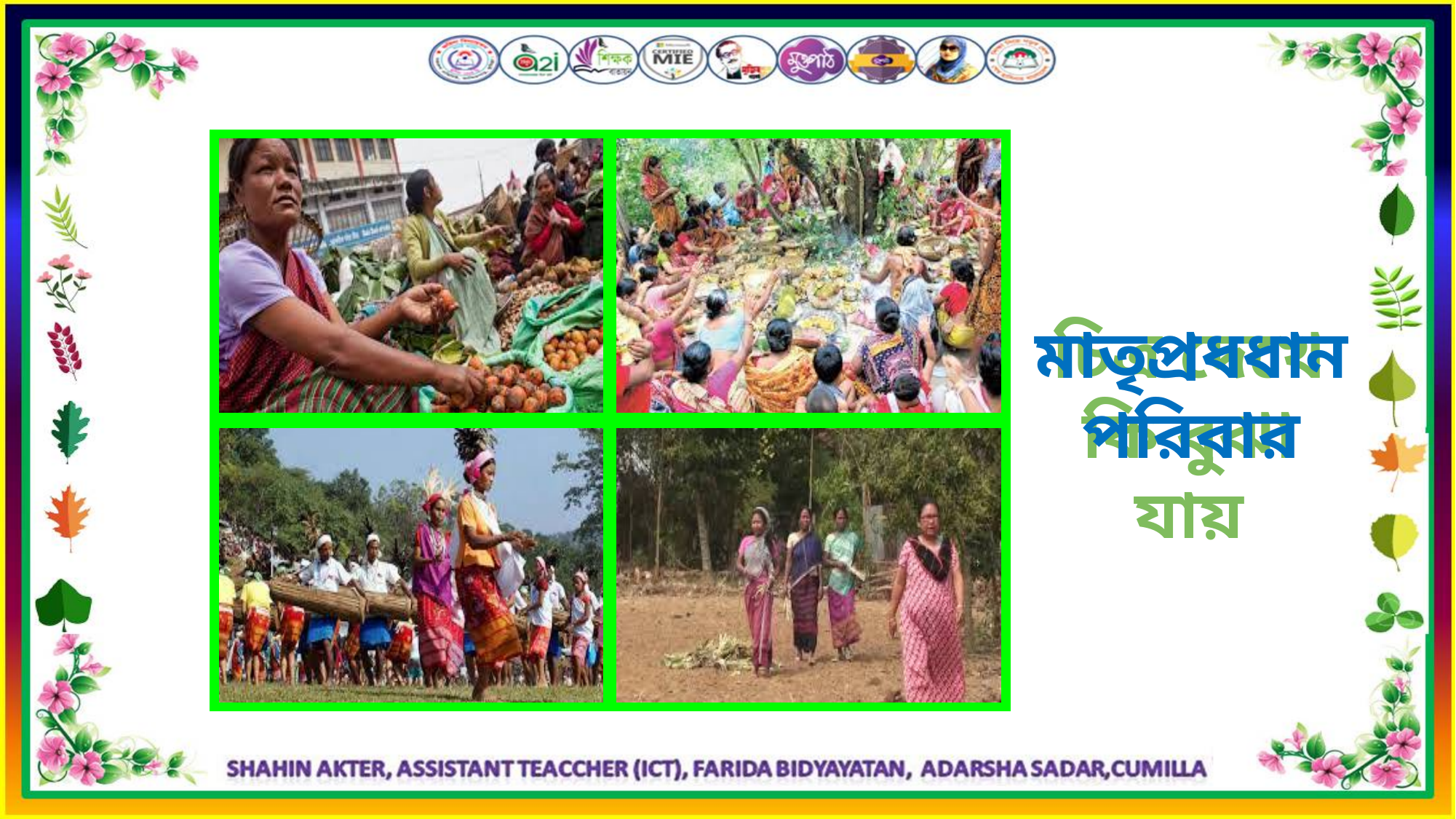

মাতৃপ্রধধান পরিবার
চিত্র দেখে কি বুঝা যায়